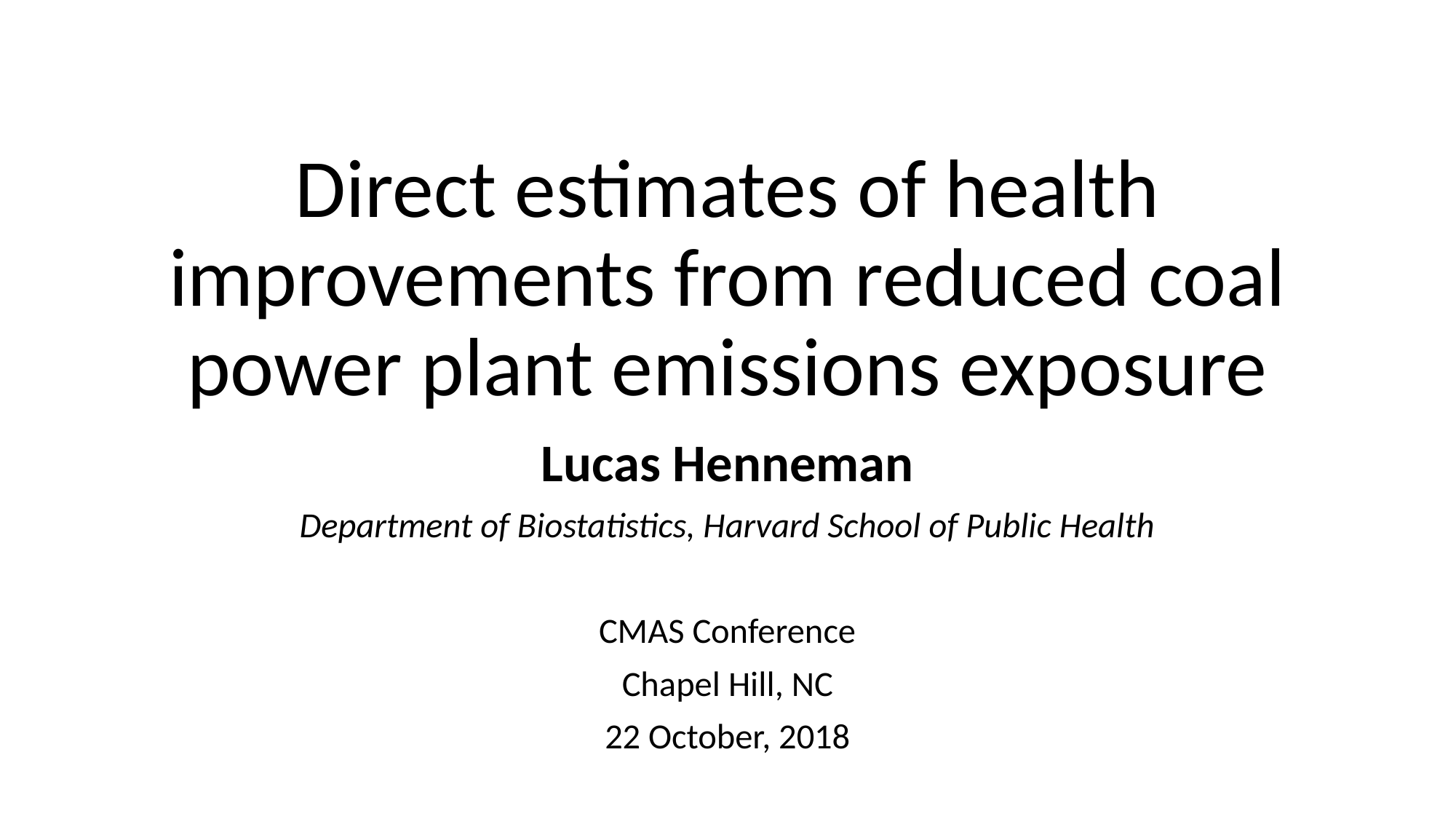

# Direct estimates of health improvements from reduced coal power plant emissions exposure
Lucas Henneman
Department of Biostatistics, Harvard School of Public Health

CMAS Conference
Chapel Hill, NC
22 October, 2018